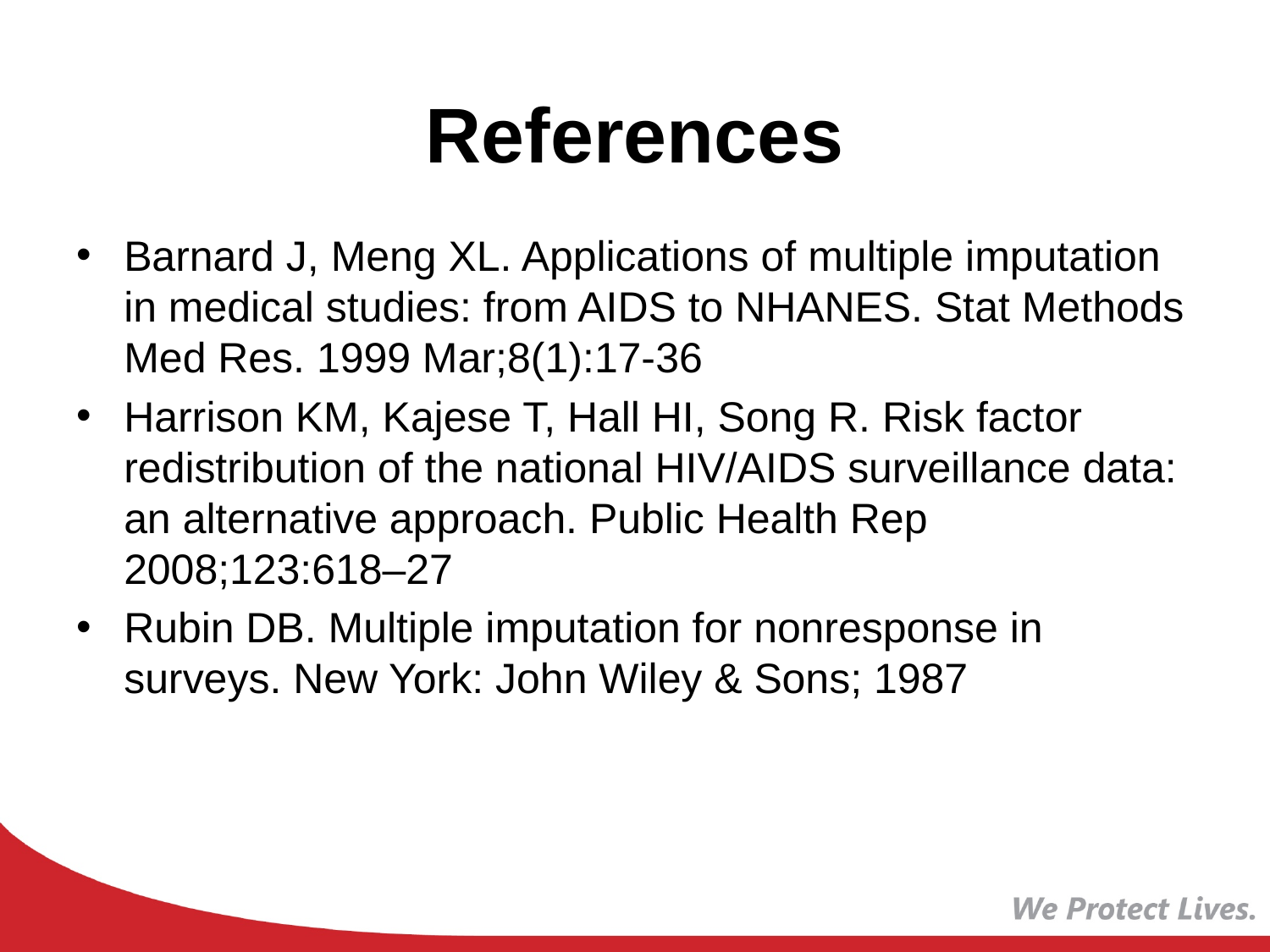

# References
Barnard J, Meng XL. Applications of multiple imputation in medical studies: from AIDS to NHANES. Stat Methods Med Res. 1999 Mar;8(1):17-36
Harrison KM, Kajese T, Hall HI, Song R. Risk factor redistribution of the national HIV/AIDS surveillance data: an alternative approach. Public Health Rep 2008;123:618–27
Rubin DB. Multiple imputation for nonresponse in surveys. New York: John Wiley & Sons; 1987